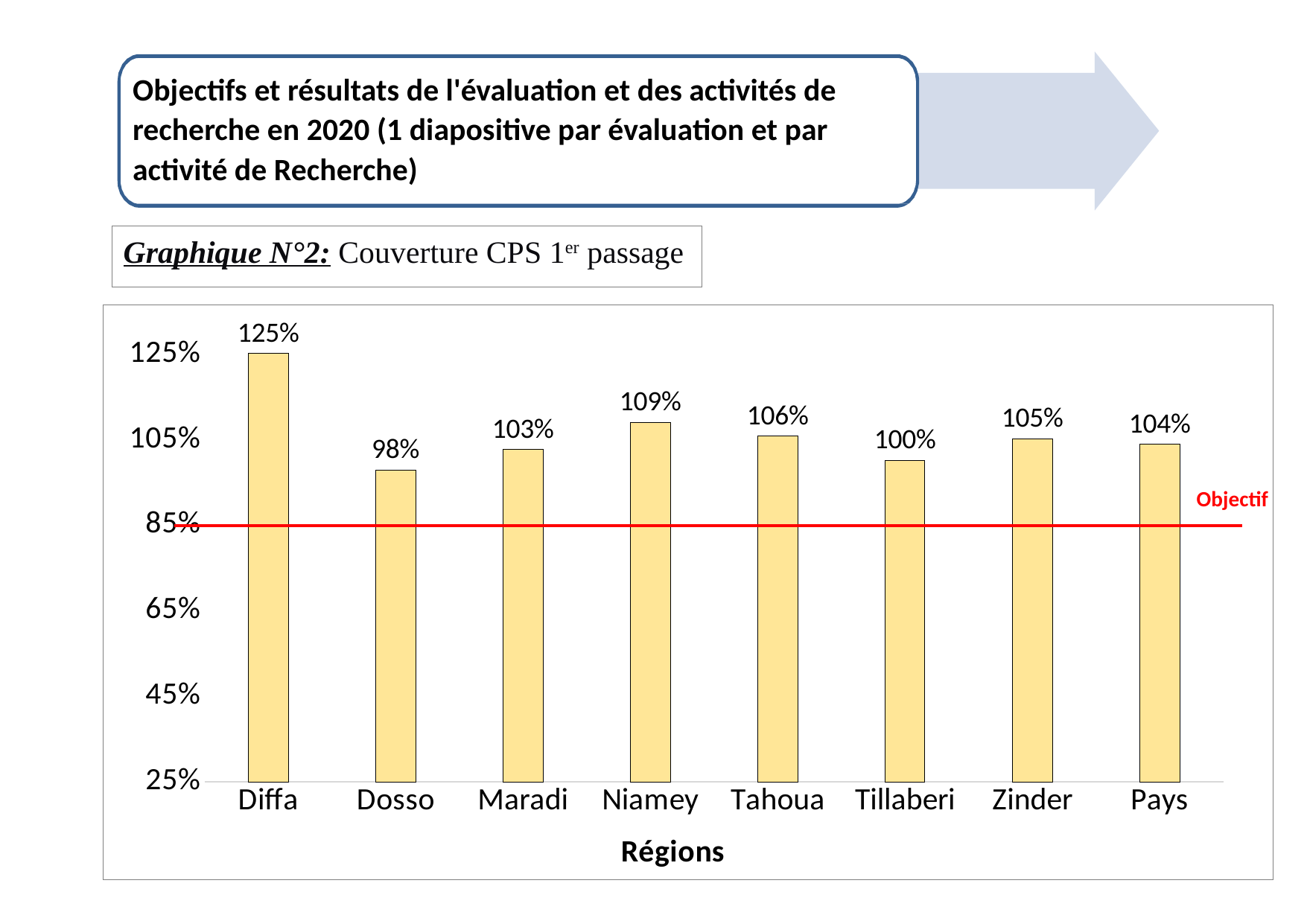

Objectifs et résultats de l'évaluation et des activités de   recherche en 2020 (1 diapositive par évaluation et par activité de Recherche)
Graphique N°2: Couverture CPS 1er passage

### Chart

| Category |  |
|---|---|
| Diffa | 1.2527537689089983 |
| Dosso | 0.9802920397446065 |
| Maradi | 1.02833917493936 |
| Niamey | 1.0915369625810907 |
| Tahoua | 1.059927524474012 |
| Tillaberi | 1.0026564930267061 |
| Zinder | 1.0530607297429164 |
| Pays | 1.0409133012224898 |
Objectif